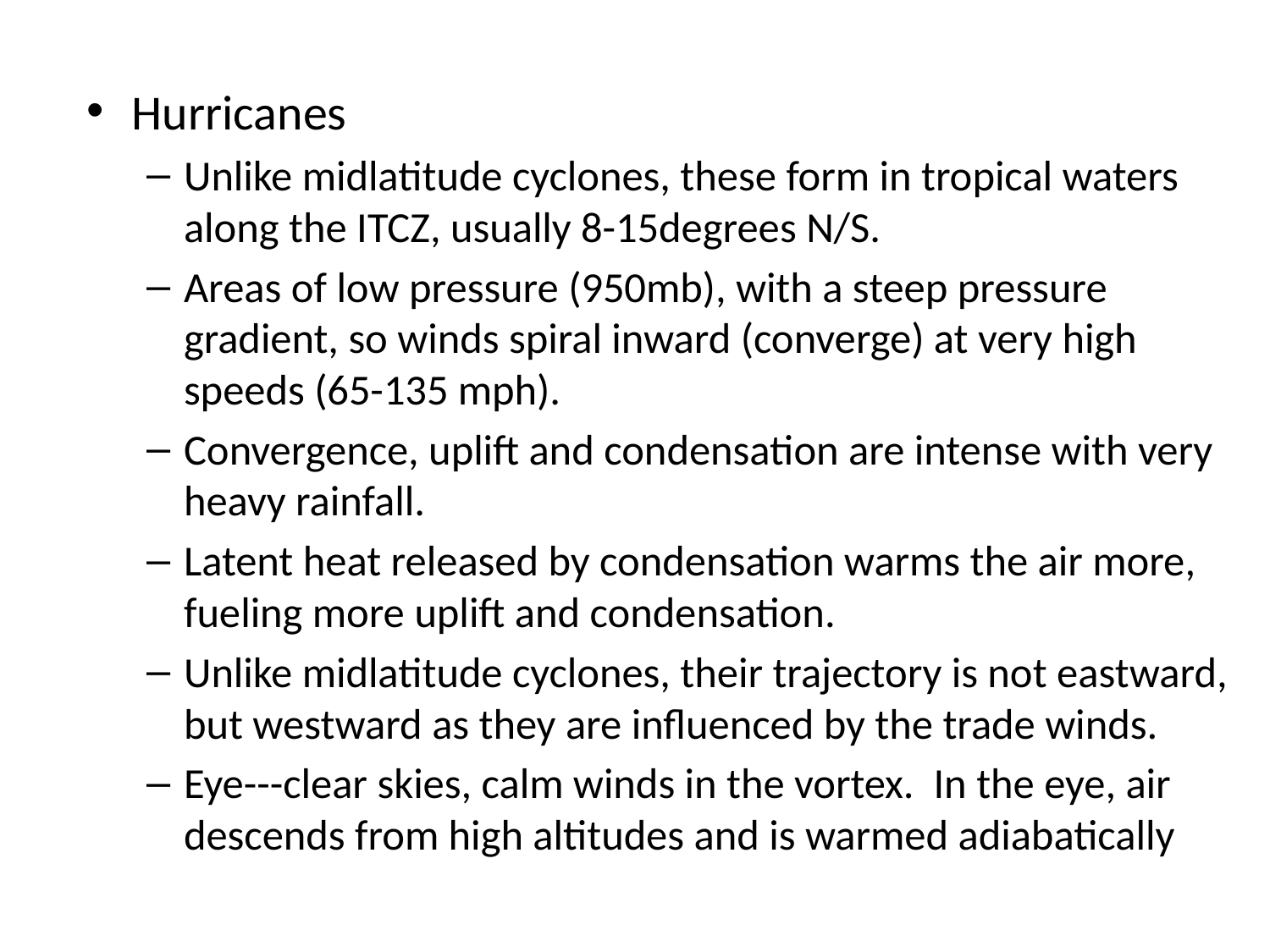

Hurricanes
Unlike midlatitude cyclones, these form in tropical waters along the ITCZ, usually 8-15degrees N/S.
Areas of low pressure (950mb), with a steep pressure gradient, so winds spiral inward (converge) at very high speeds (65-135 mph).
Convergence, uplift and condensation are intense with very heavy rainfall.
Latent heat released by condensation warms the air more, fueling more uplift and condensation.
Unlike midlatitude cyclones, their trajectory is not eastward, but westward as they are influenced by the trade winds.
Eye---clear skies, calm winds in the vortex.  In the eye, air descends from high altitudes and is warmed adiabatically